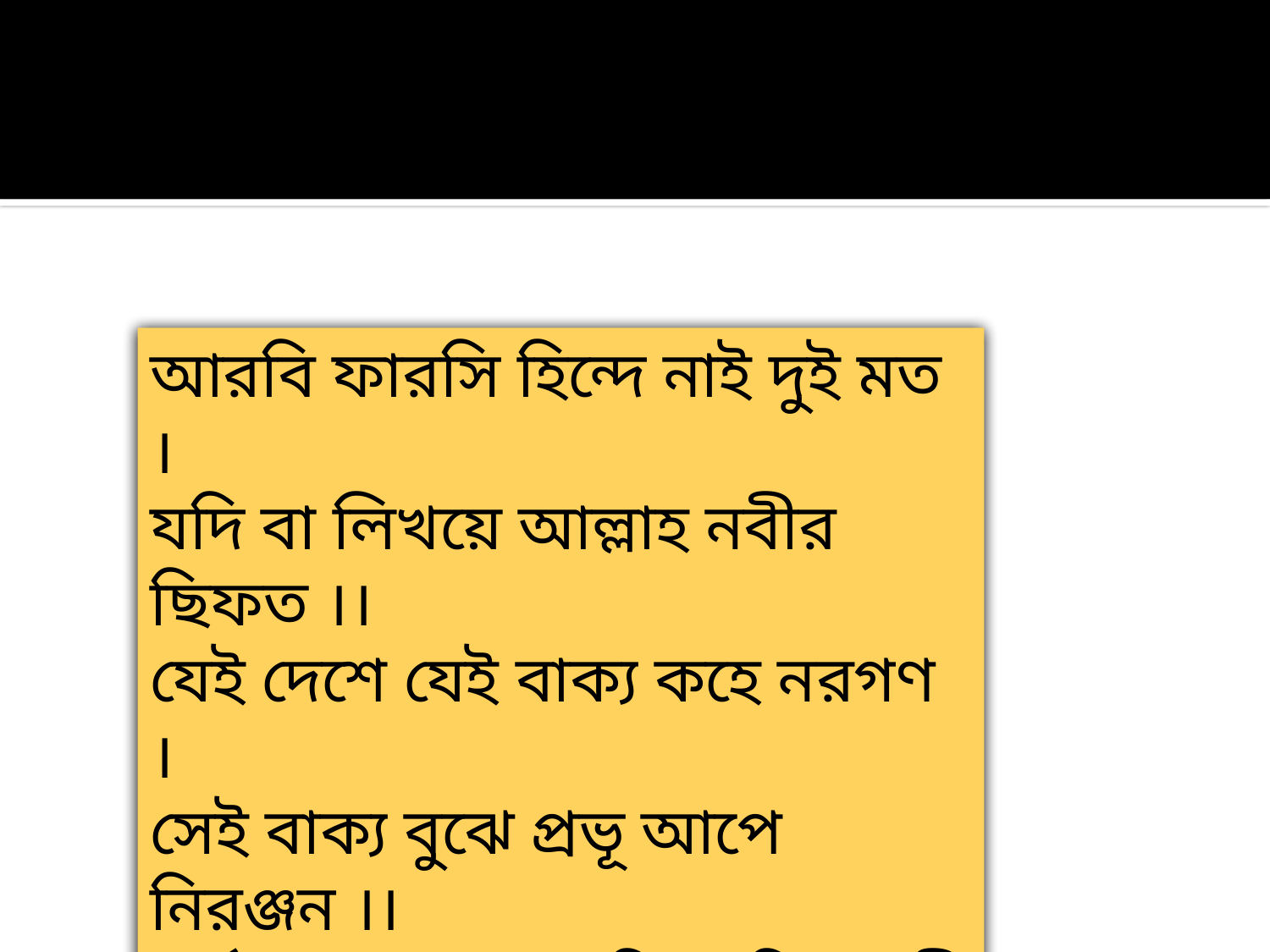

আরবি ফারসি হিন্দে নাই দুই মত ।
যদি বা লিখয়ে আল্লাহ নবীর ছিফত ।।
যেই দেশে যেই বাক্য কহে নরগণ ।
সেই বাক্য বুঝে প্রভূ আপে নিরঞ্জন ।।
সর্ববাক্য বুঝে প্রভূ কিবা হিন্দুয়ানী ।
বঙ্গদেশী বাক্য কিবা যত ইতি বাণী ।।